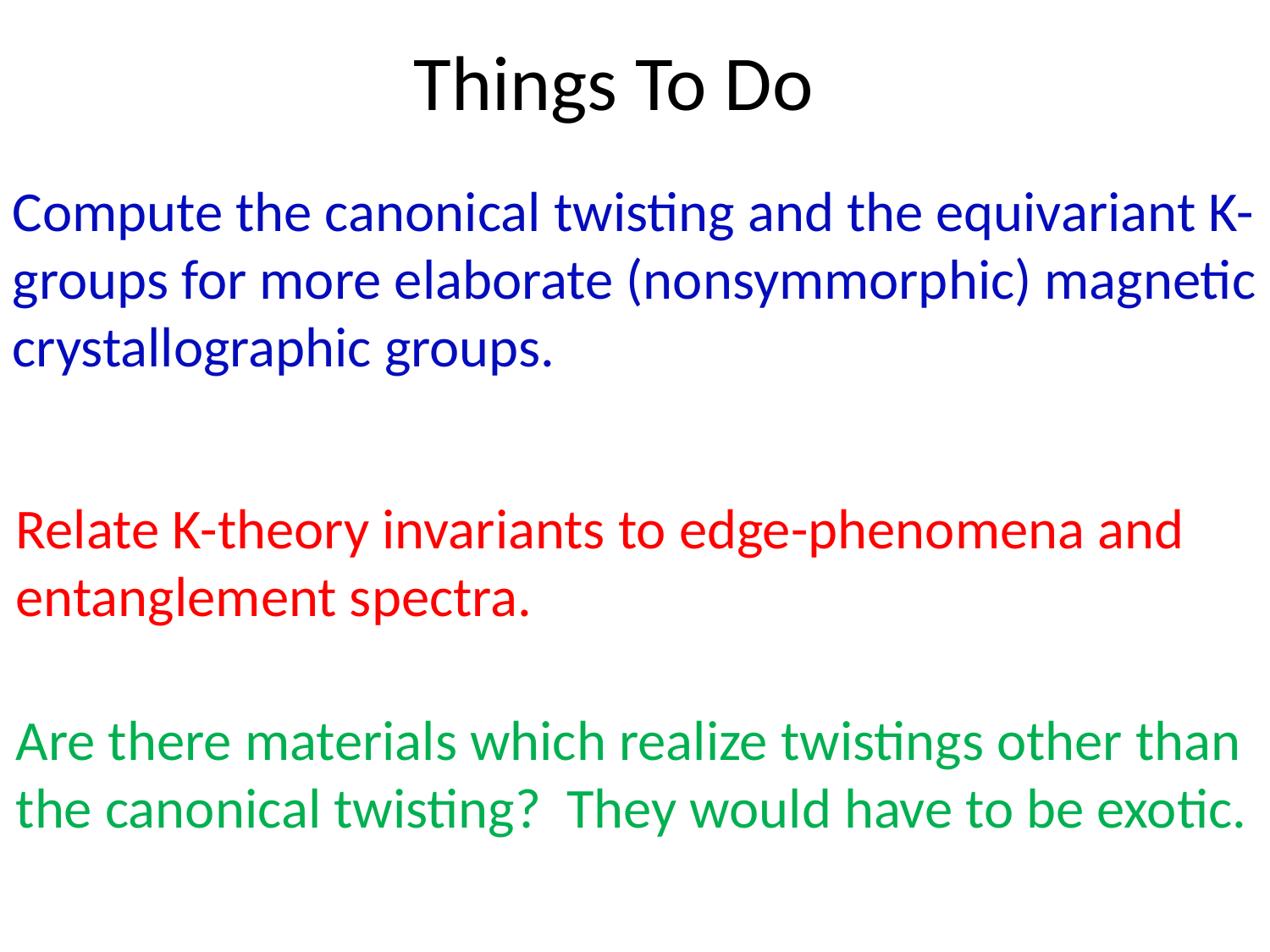

# Things To Do
Compute the canonical twisting and the equivariant K-groups for more elaborate (nonsymmorphic) magnetic crystallographic groups.
Relate K-theory invariants to edge-phenomena and entanglement spectra.
Are there materials which realize twistings other than the canonical twisting?  They would have to be exotic.